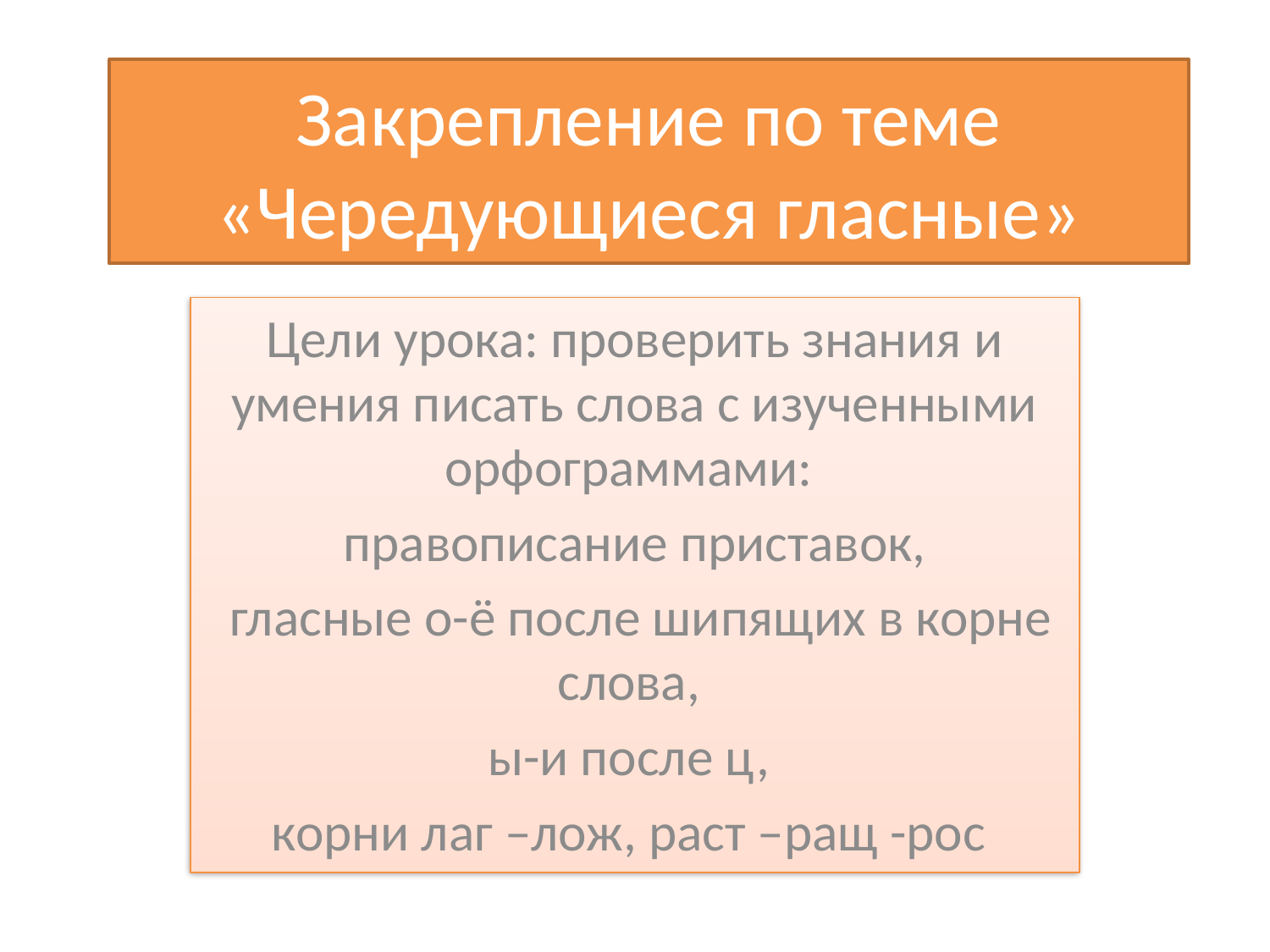

# Закрепление по теме «Чередующиеся гласные»
Цели урока: проверить знания и умения писать слова с изученными орфограммами:
правописание приставок,
 гласные о-ё после шипящих в корне слова,
ы-и после ц,
корни лаг –лож, раст –ращ -рос